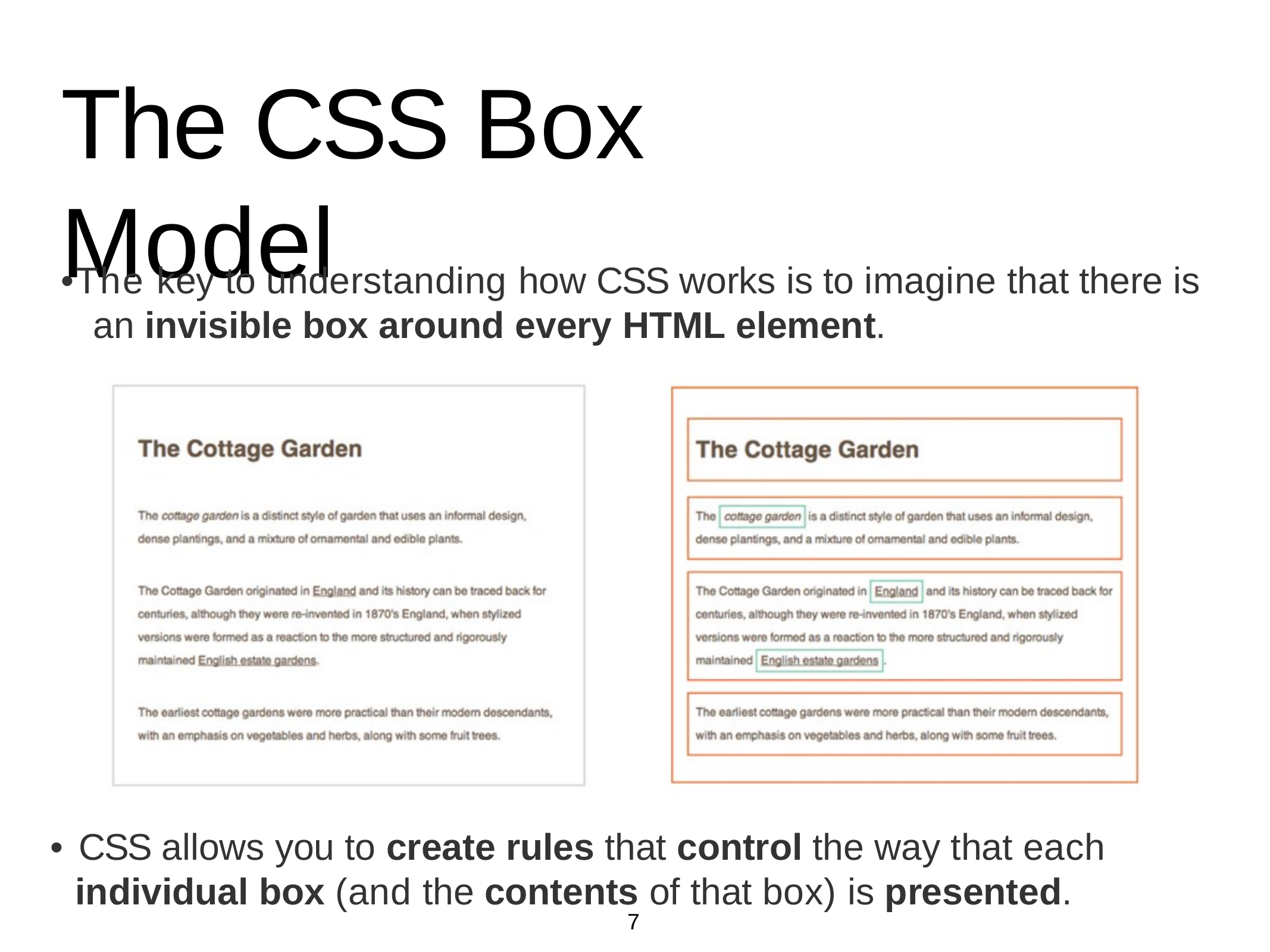

# The CSS Box Model
•The key to understanding how CSS works is to imagine that there is  an invisible box around every HTML element.

• CSS allows you to create rules that control the way that each
individual box (and the contents of that box) is presented.
7